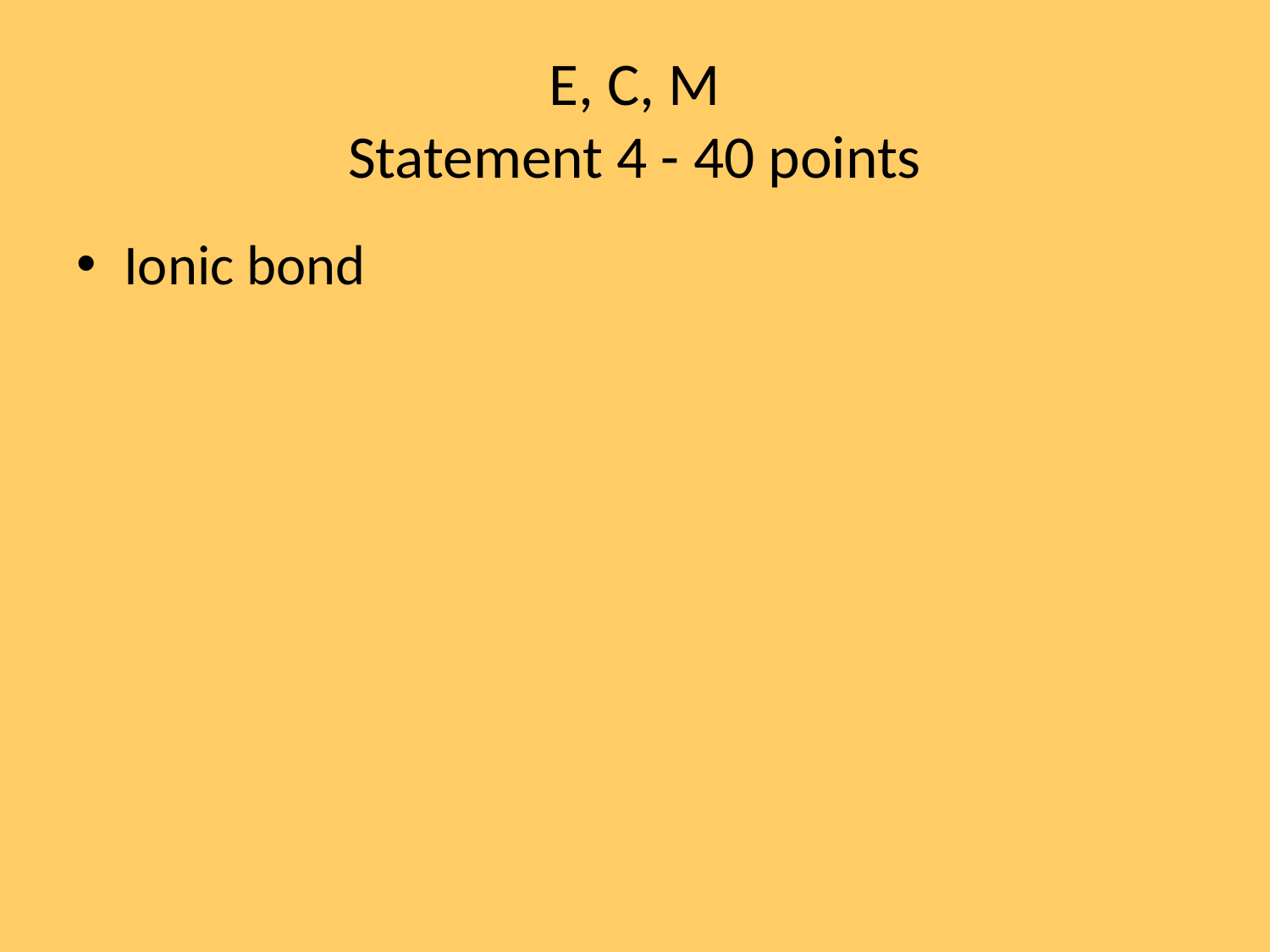

# E, C, M Statement 4 - 40 points
Ionic bond